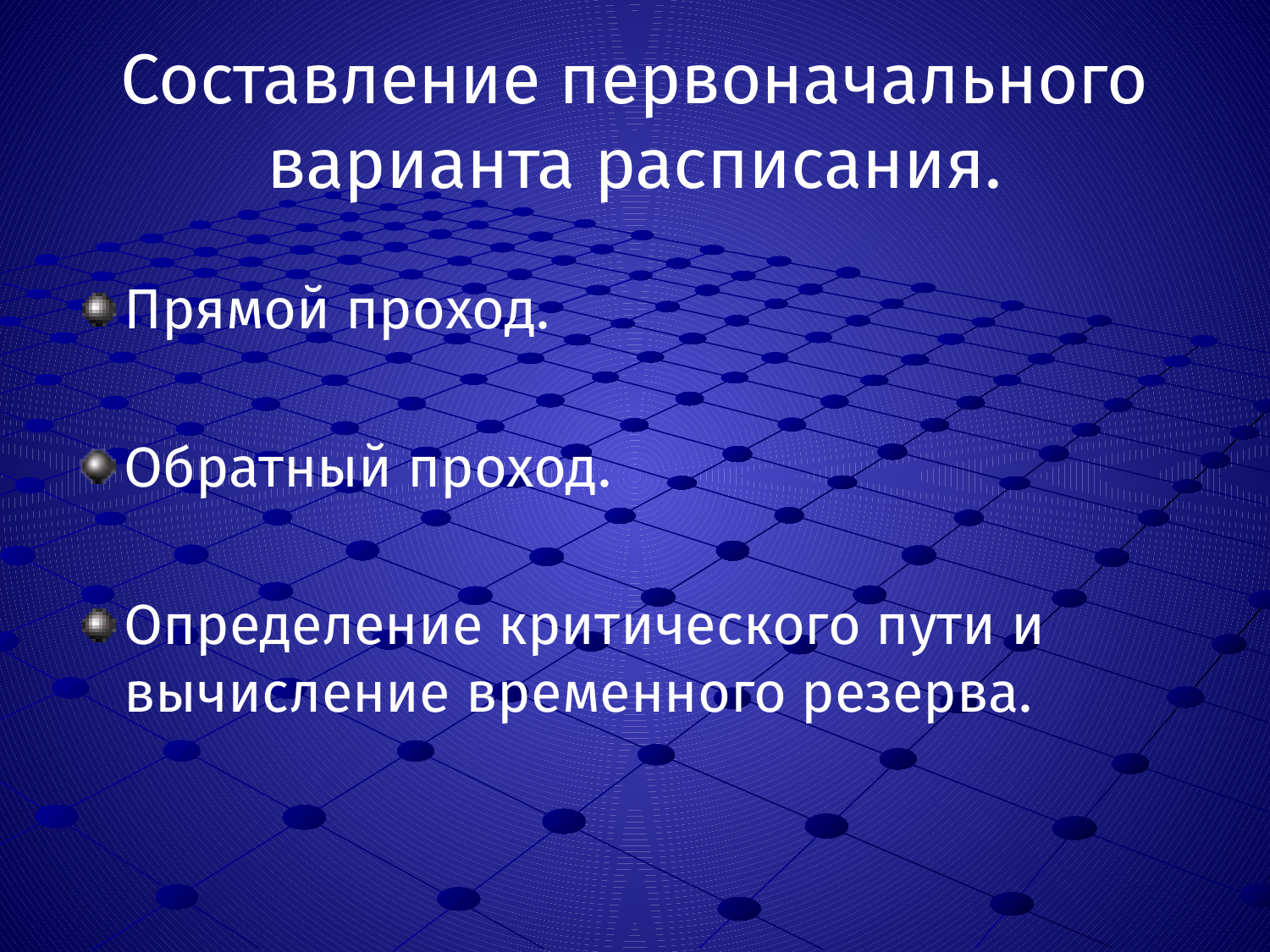

# Составление первоначального варианта расписания.
Прямой проход.

Обратный проход.

Определение критического пути и вычисление временного резерва.